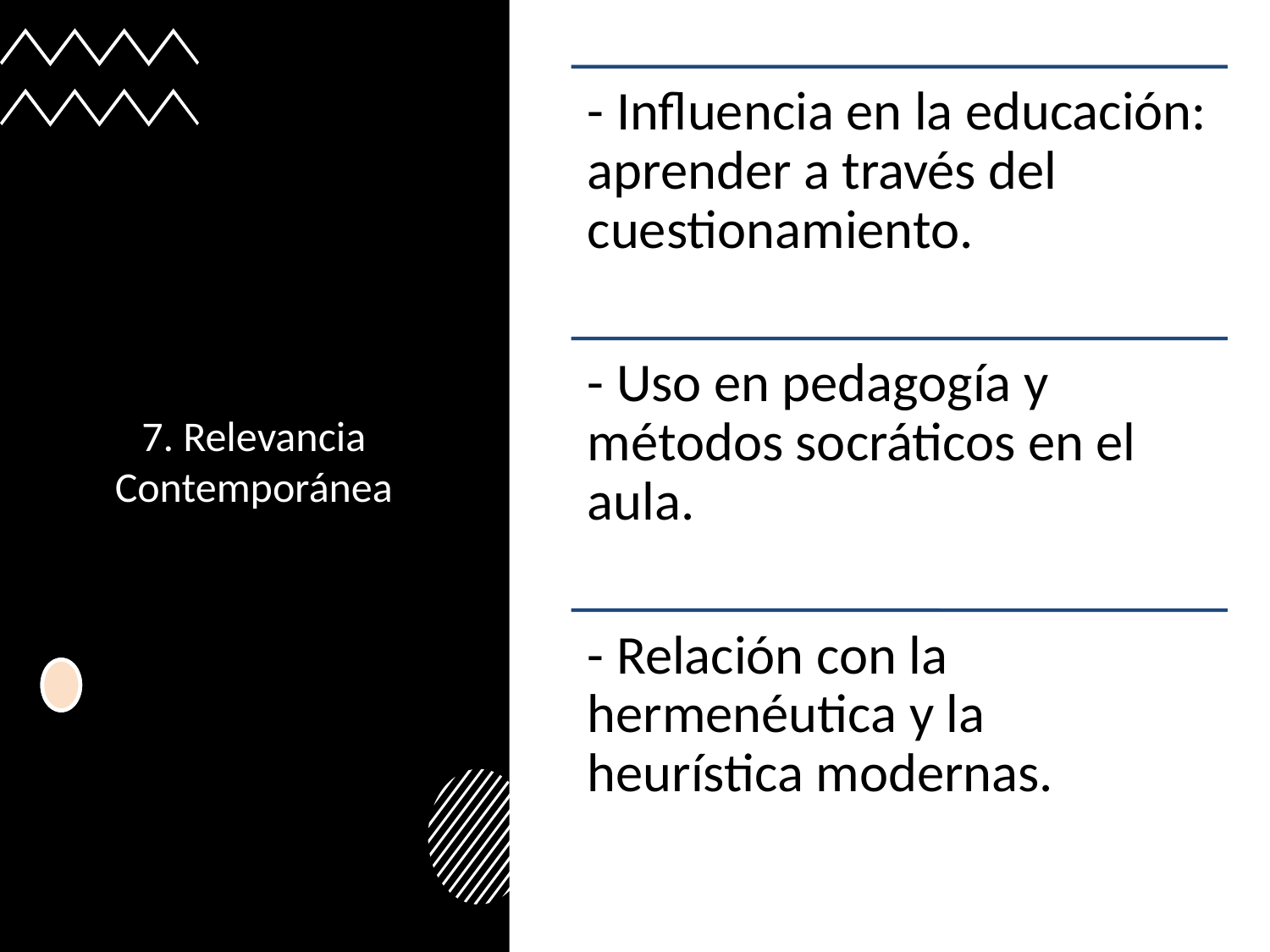

- Influencia en la educación: aprender a través del cuestionamiento.
- Uso en pedagogía y métodos socráticos en el aula.
- Relación con la hermenéutica y la heurística modernas.
# 7. Relevancia Contemporánea